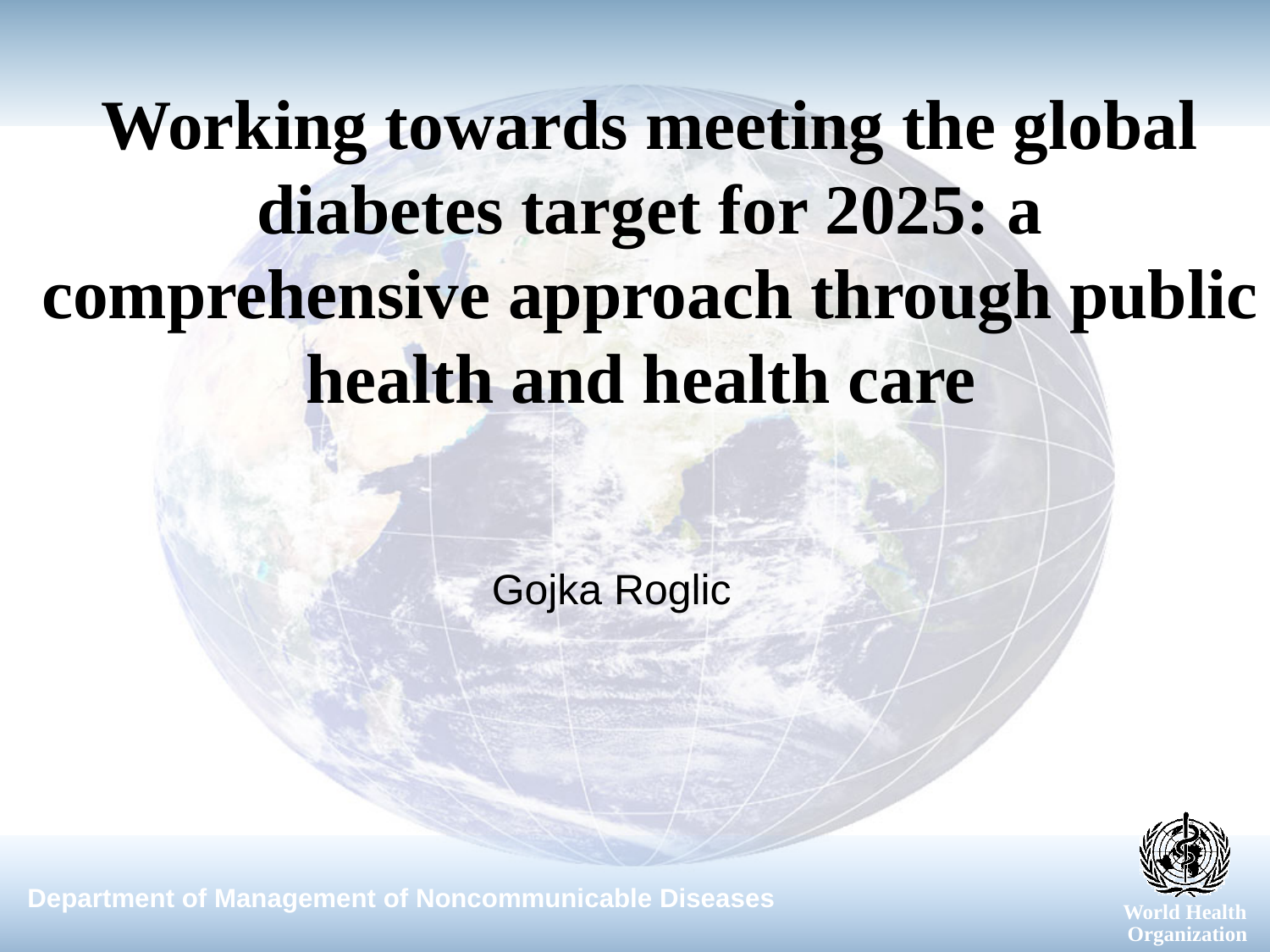

# Working towards meeting the global diabetes target for 2025: a comprehensive approach through public health and health care
Gojka Roglic